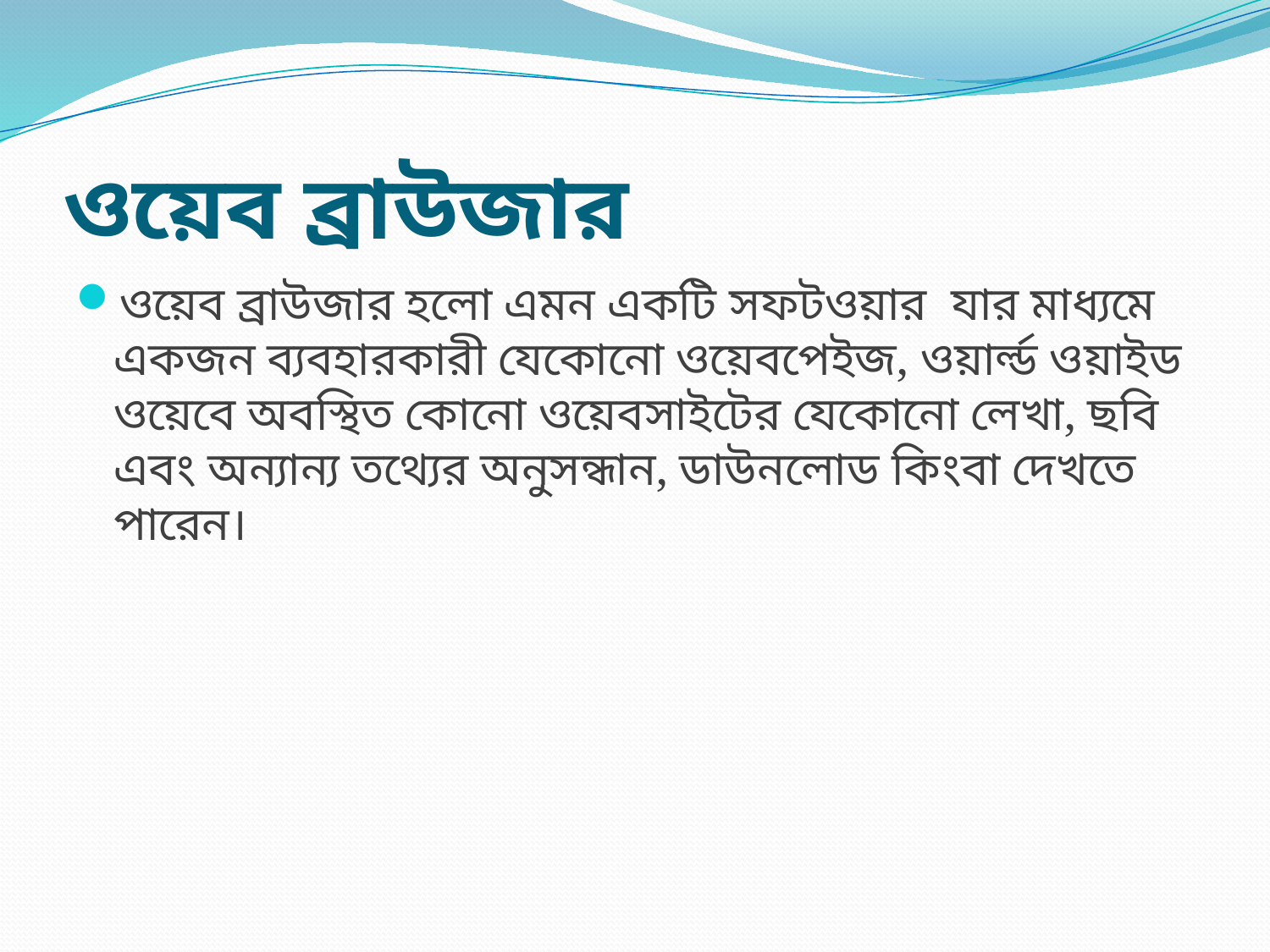

# ওয়েব ব্রাউজার
ওয়েব ব্রাউজার হলো এমন একটি সফটওয়ার  যার মাধ্যমে একজন ব্যবহারকারী যেকোনো ওয়েবপেইজ, ওয়ার্ল্ড ওয়াইড ওয়েবে অবস্থিত কোনো ওয়েবসাইটের যেকোনো লেখা, ছবি এবং অন্যান্য তথ্যের অনুসন্ধান, ডাউনলোড কিংবা দেখতে পারেন।